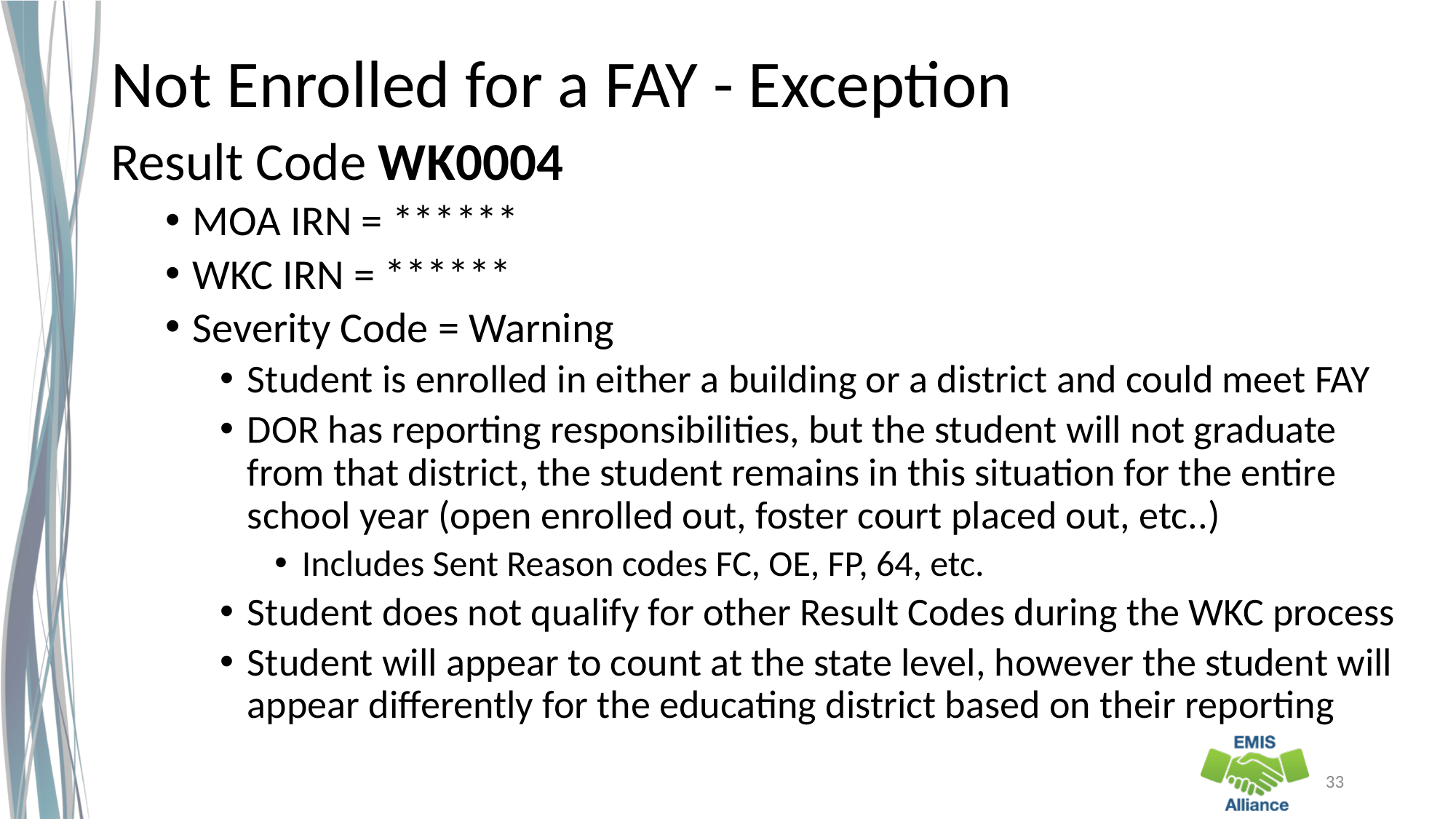

# Not Enrolled for a FAY - Exception
Result Code WK0004
MOA IRN = ******
WKC IRN = ******
Severity Code = Warning
Student is enrolled in either a building or a district and could meet FAY
DOR has reporting responsibilities, but the student will not graduate from that district, the student remains in this situation for the entire school year (open enrolled out, foster court placed out, etc..)
Includes Sent Reason codes FC, OE, FP, 64, etc.
Student does not qualify for other Result Codes during the WKC process
Student will appear to count at the state level, however the student will appear differently for the educating district based on their reporting
33